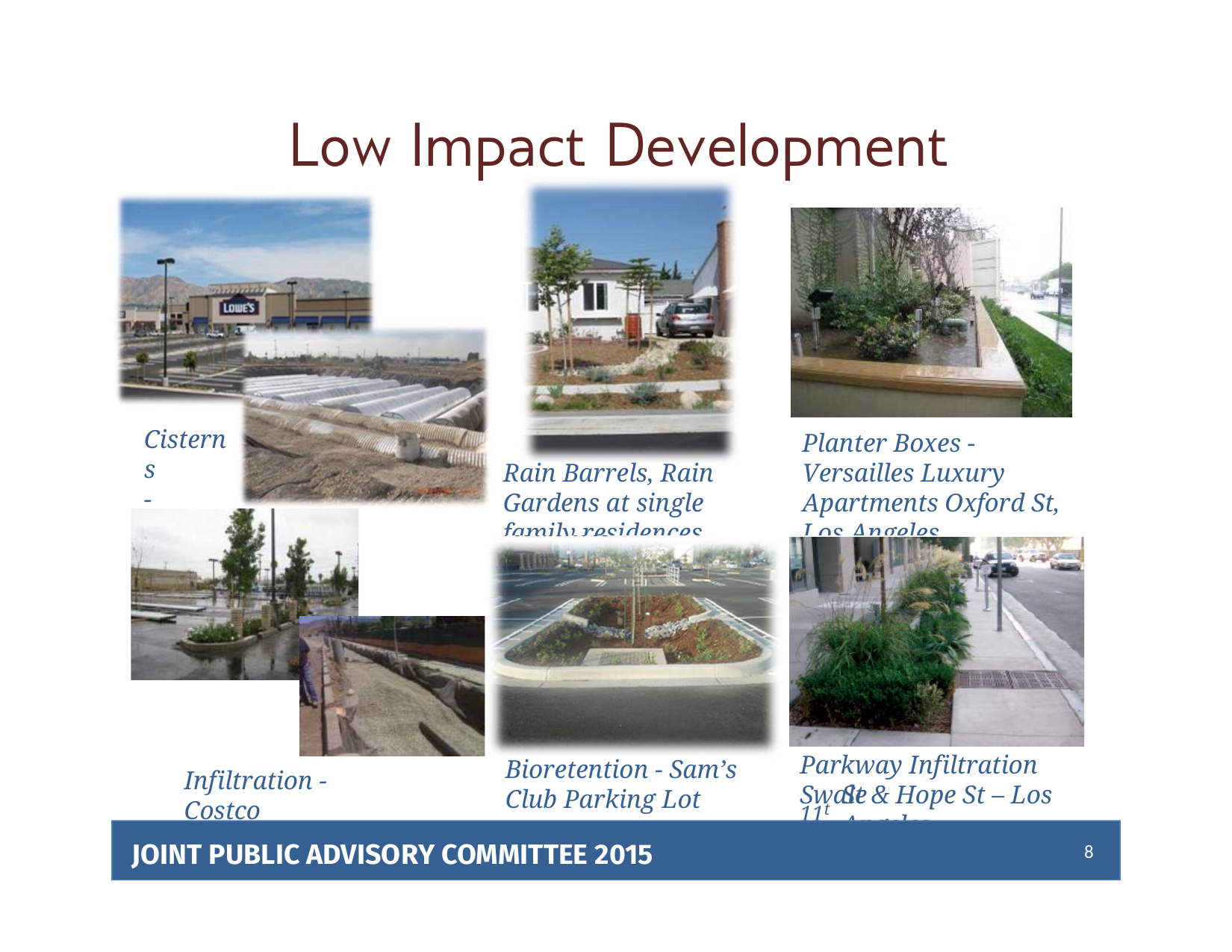

# Low Impact Development

Cisterns
- Lowe’s
Planter Boxes ‐ Versailles Luxury Apartments Oxford St, Los Angeles
Rain Barrels, Rain Gardens at single family residences

Parkway Infiltration Swale
Bioretention ‐ Sam’s  Club Parking Lot
Infiltration ‐ Costco
11th
St & Hope St – Los Angeles

8

JOINT PUBLIC ADVISORY COMMITTEE 2015
8